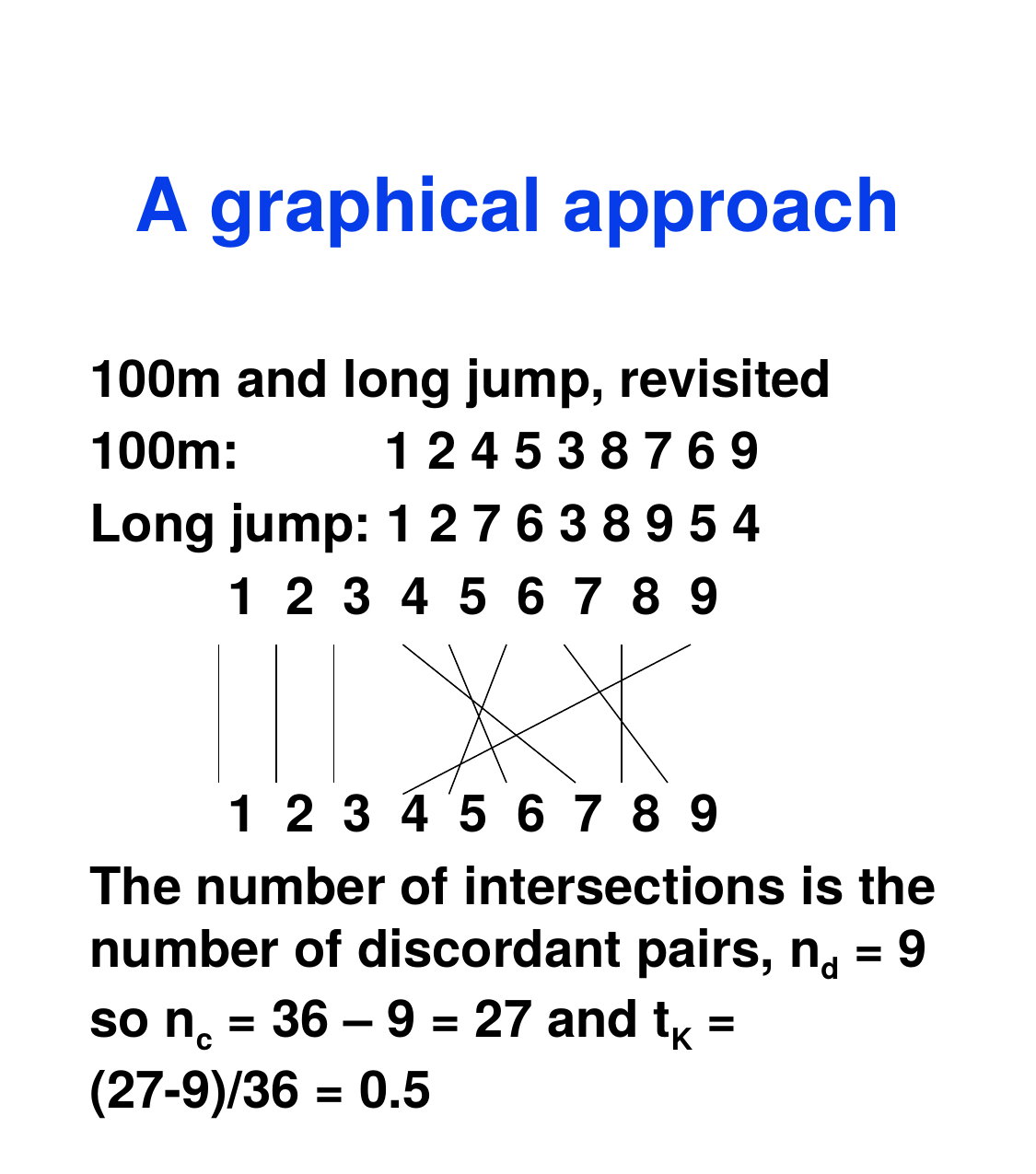

# A graphical approach
100m and long jump, revisited
100m:          1 2 4 5 3 8 7 6 9
Long jump: 1 2 7 6 3 8 9 5 4
	1  2  3  4  5  6  7  8  9

	1  2  3  4  5  6  7  8  9
The number of intersections is the number of discordant pairs, nd = 9 so nc = 36 – 9 = 27 and tK = (27-9)/36 = 0.5